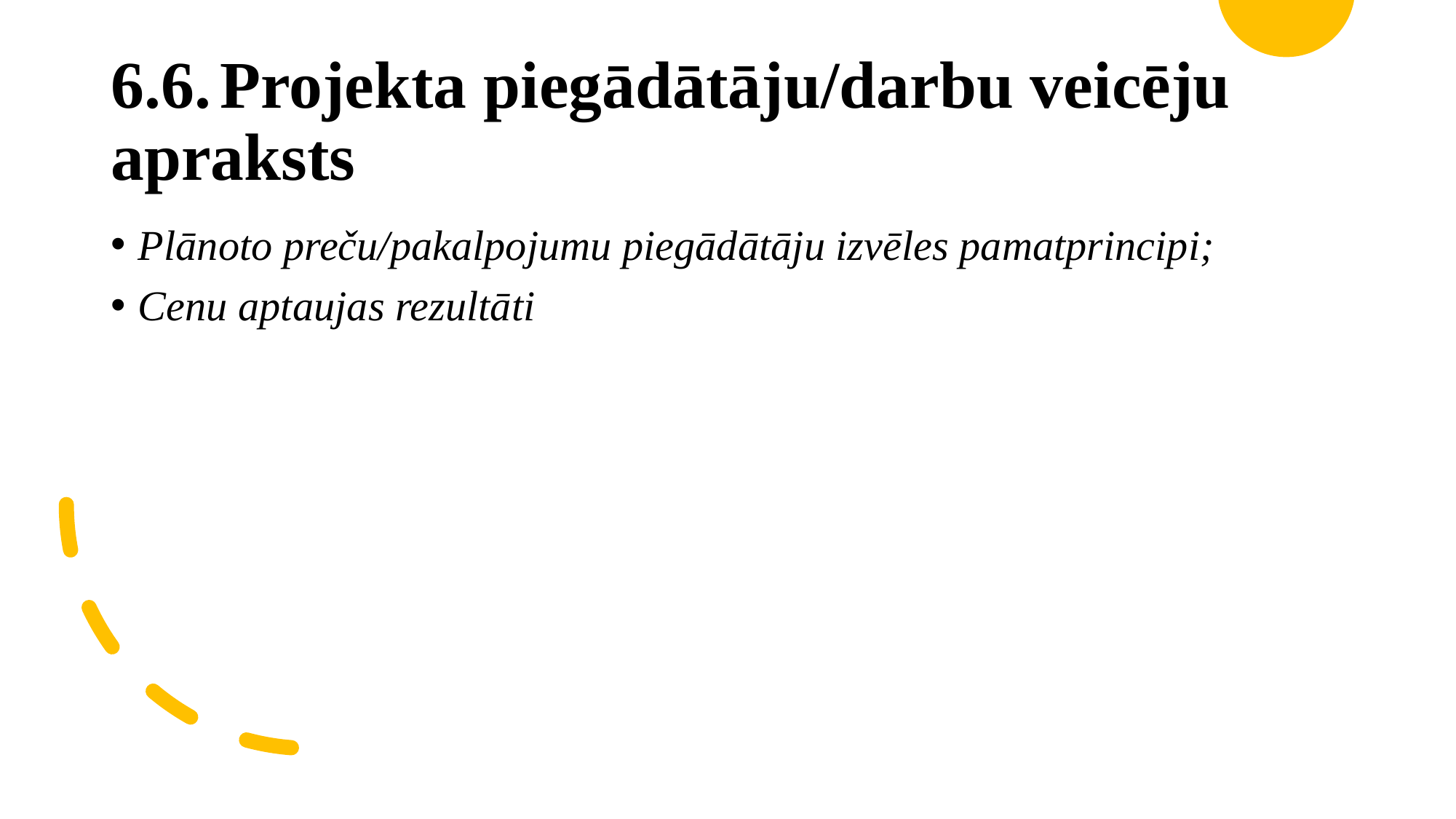

# 6.6.	Projekta piegādātāju/darbu veicēju apraksts
Plānoto preču/pakalpojumu piegādātāju izvēles pamatprincipi;
Cenu aptaujas rezultāti